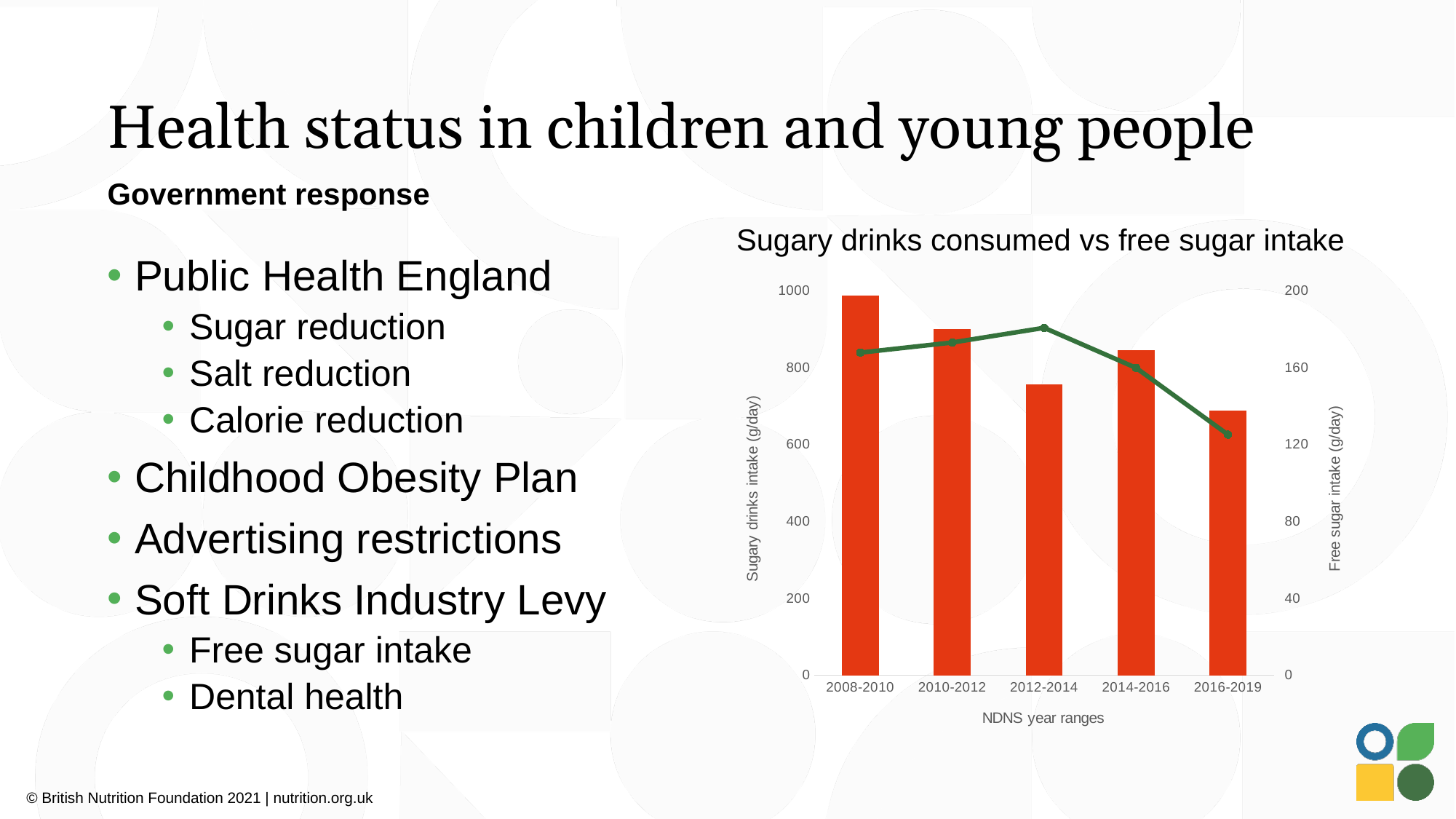

# Health status in children and young people
Government response
Sugary drinks consumed vs free sugar intake
Public Health England
Sugar reduction
Salt reduction
Calorie reduction
Childhood Obesity Plan
Advertising restrictions
Soft Drinks Industry Levy
Free sugar intake
Dental health

### Chart

| Category |  |  |
|---|---|---|
| 2008-2010 | 987.439540807932 | 167.751112842701 |
| 2010-2012 | 899.902122093291 | 172.994192793023 |
| 2012-2014 | 756.126605745569 | 180.628945057842 |
| 2014-2016 | 845.828794796653 | 159.810294045763 |
| 2016-2019 | 687.599797646874 | 125.108944763609 |